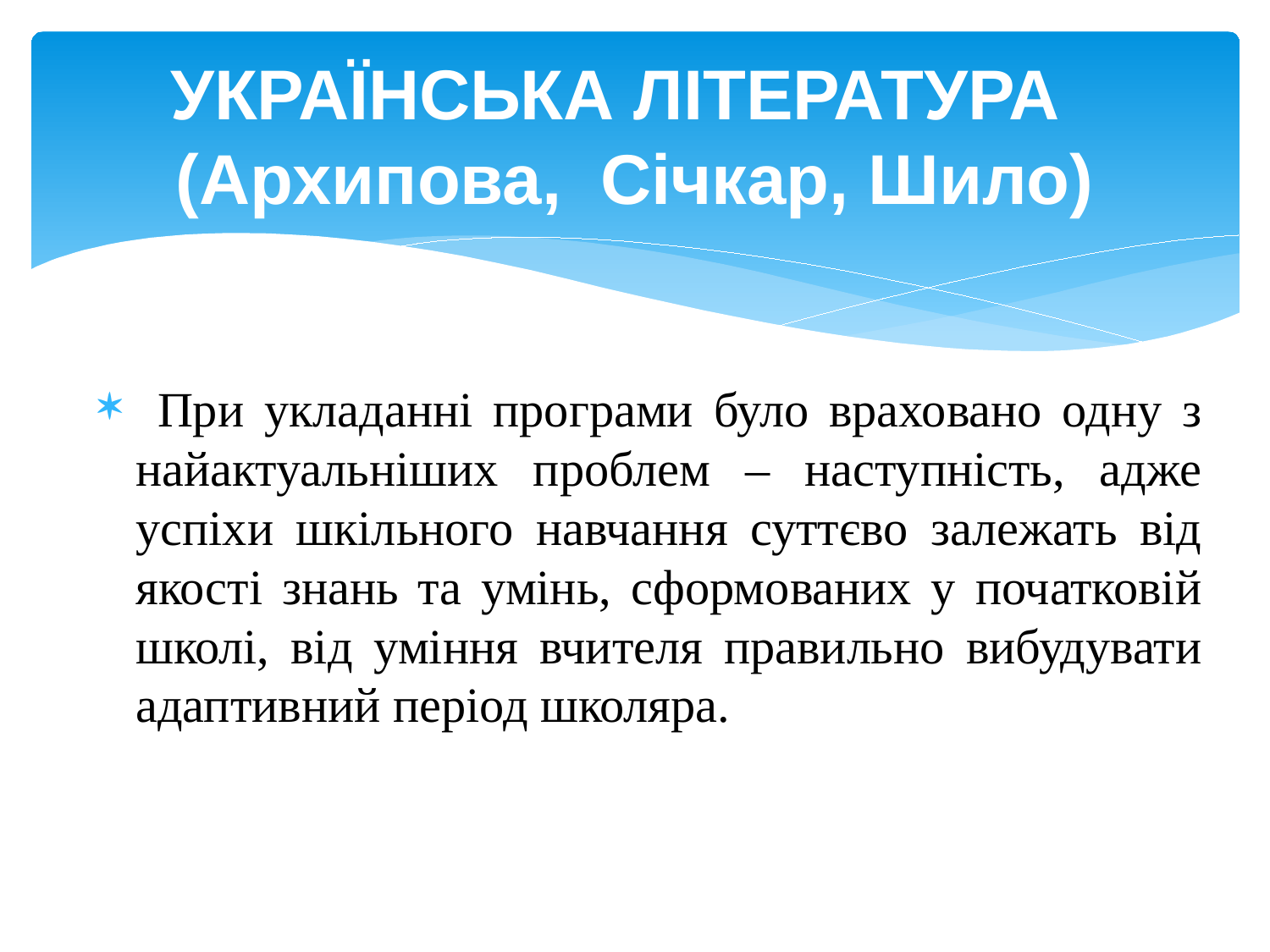

# УКРАЇНСЬКА ЛІТЕРАТУРА (Архипова,  Січкар, Шило)
 При укладанні програми було враховано одну з найактуальніших проблем – наступність, адже успіхи шкільного навчання суттєво залежать від якості знань та умінь, сформованих у початковій школі, від уміння вчителя правильно вибудувати адаптивний період школяра.